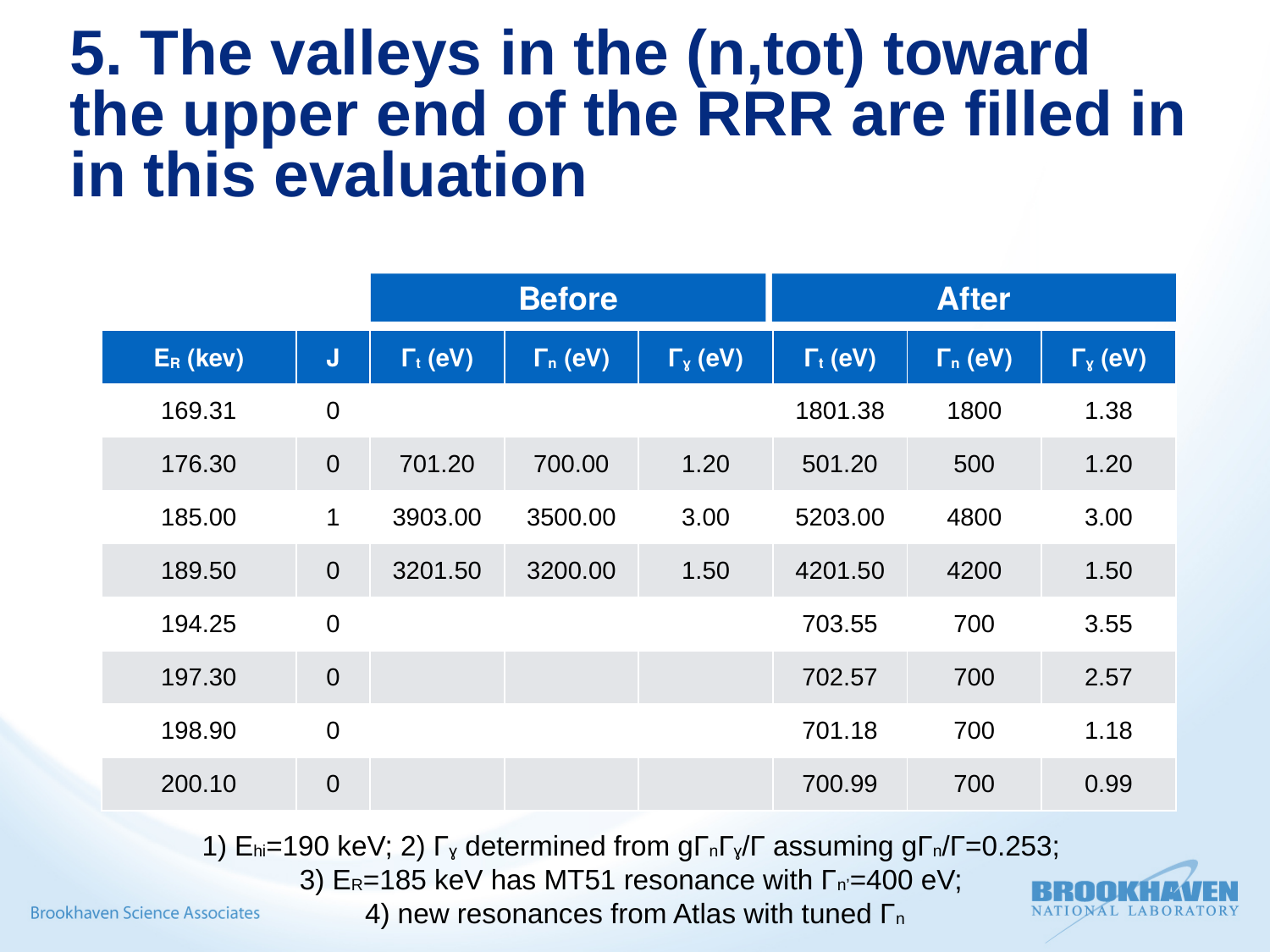

5. The valleys in the (n,tot) toward the upper end of the RRR are filled in in this evaluation
Before
After
| ER (kev) | J | Γt (eV) | Γn (eV) | Γɣ (eV) | Γt (eV) | Γn (eV) | Γɣ (eV) |
| --- | --- | --- | --- | --- | --- | --- | --- |
| 169.31 | 0 |  |  |  | 1801.38 | 1800 | 1.38 |
| 176.30 | 0 | 701.20 | 700.00 | 1.20 | 501.20 | 500 | 1.20 |
| 185.00 | 1 | 3903.00 | 3500.00 | 3.00 | 5203.00 | 4800 | 3.00 |
| 189.50 | 0 | 3201.50 | 3200.00 | 1.50 | 4201.50 | 4200 | 1.50 |
| 194.25 | 0 |  |  |  | 703.55 | 700 | 3.55 |
| 197.30 | 0 |  |  |  | 702.57 | 700 | 2.57 |
| 198.90 | 0 |  |  |  | 701.18 | 700 | 1.18 |
| 200.10 | 0 |  |  |  | 700.99 | 700 | 0.99 |
1) Ehi=190 keV; 2) Γɣ determined from gΓnΓɣ/Γ assuming gΓn/Γ=0.253;
3) ER=185 keV has MT51 resonance with Γn’=400 eV;
4) new resonances from Atlas with tuned Γn